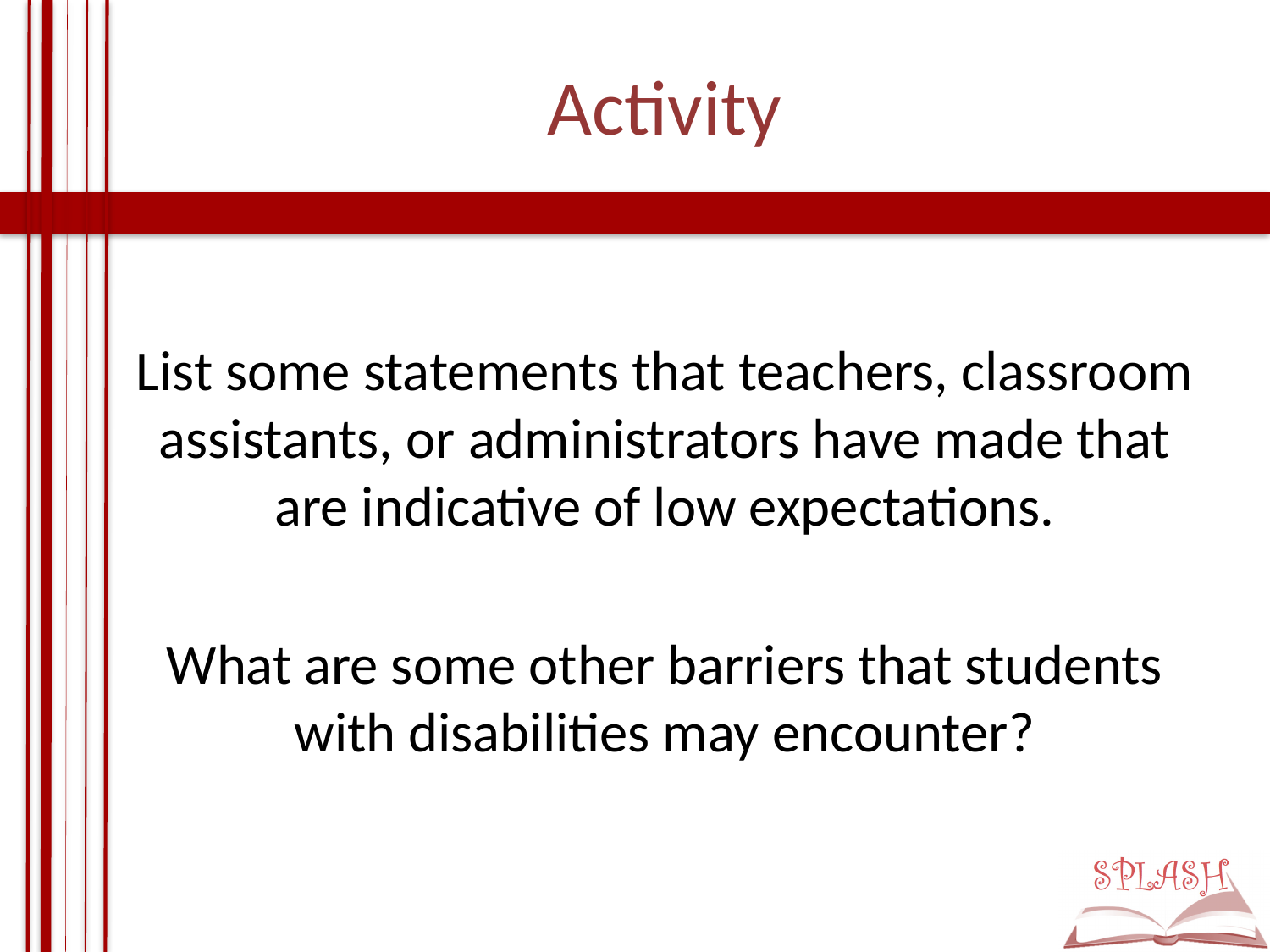

# Activity

List some statements that teachers, classroom assistants, or administrators have made that are indicative of low expectations.

What are some other barriers that students with disabilities may encounter?